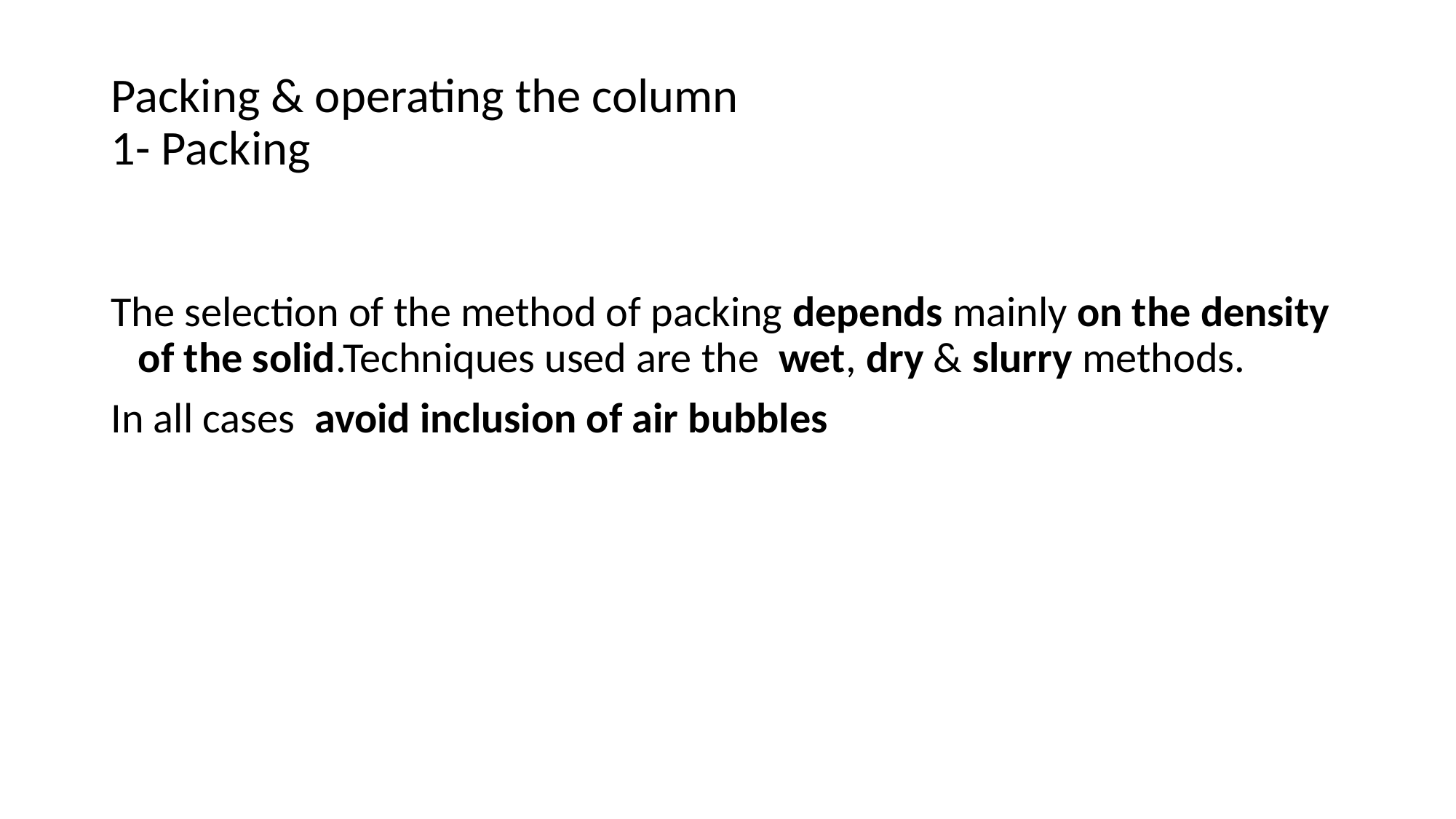

# Packing & operating the column 1- Packing

The selection of the method of packing depends mainly on the density of the solid.Techniques used are the  wet, dry & slurry methods.
In all cases  avoid inclusion of air bubbles